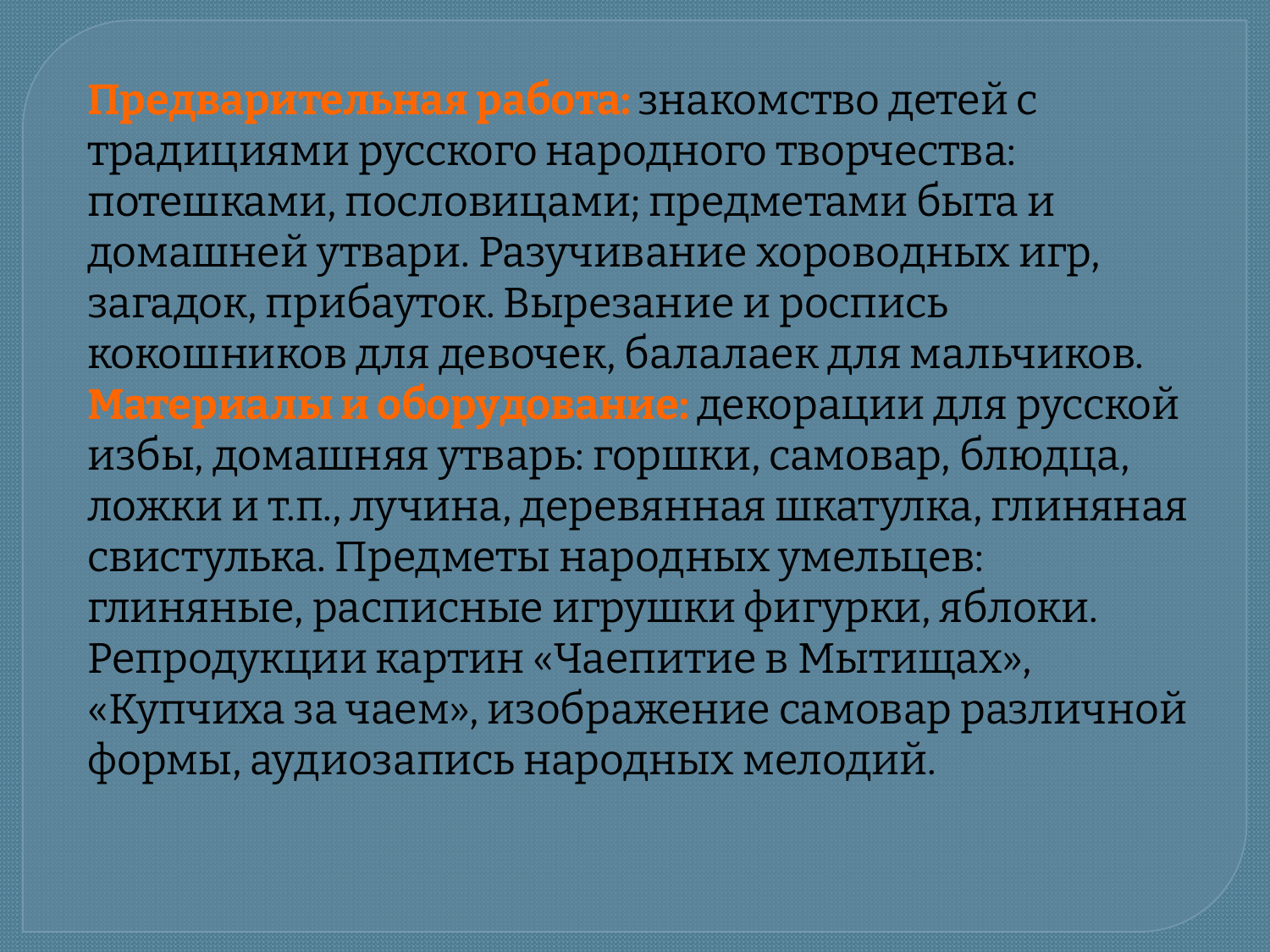

Предварительная работа: знакомство детей с традициями русского народного творчества: потешками, пословицами; предметами быта и домашней утвари. Разучивание хороводных игр, загадок, прибауток. Вырезание и роспись кокошников для девочек, балалаек для мальчиков.
Материалы и оборудование: декорации для русской избы, домашняя утварь: горшки, самовар, блюдца, ложки и т.п., лучина, деревянная шкатулка, глиняная свистулька. Предметы народных умельцев: глиняные, расписные игрушки фигурки, яблоки. Репродукции картин «Чаепитие в Мытищах», «Купчиха за чаем», изображение самовар различной формы, аудиозапись народных мелодий.